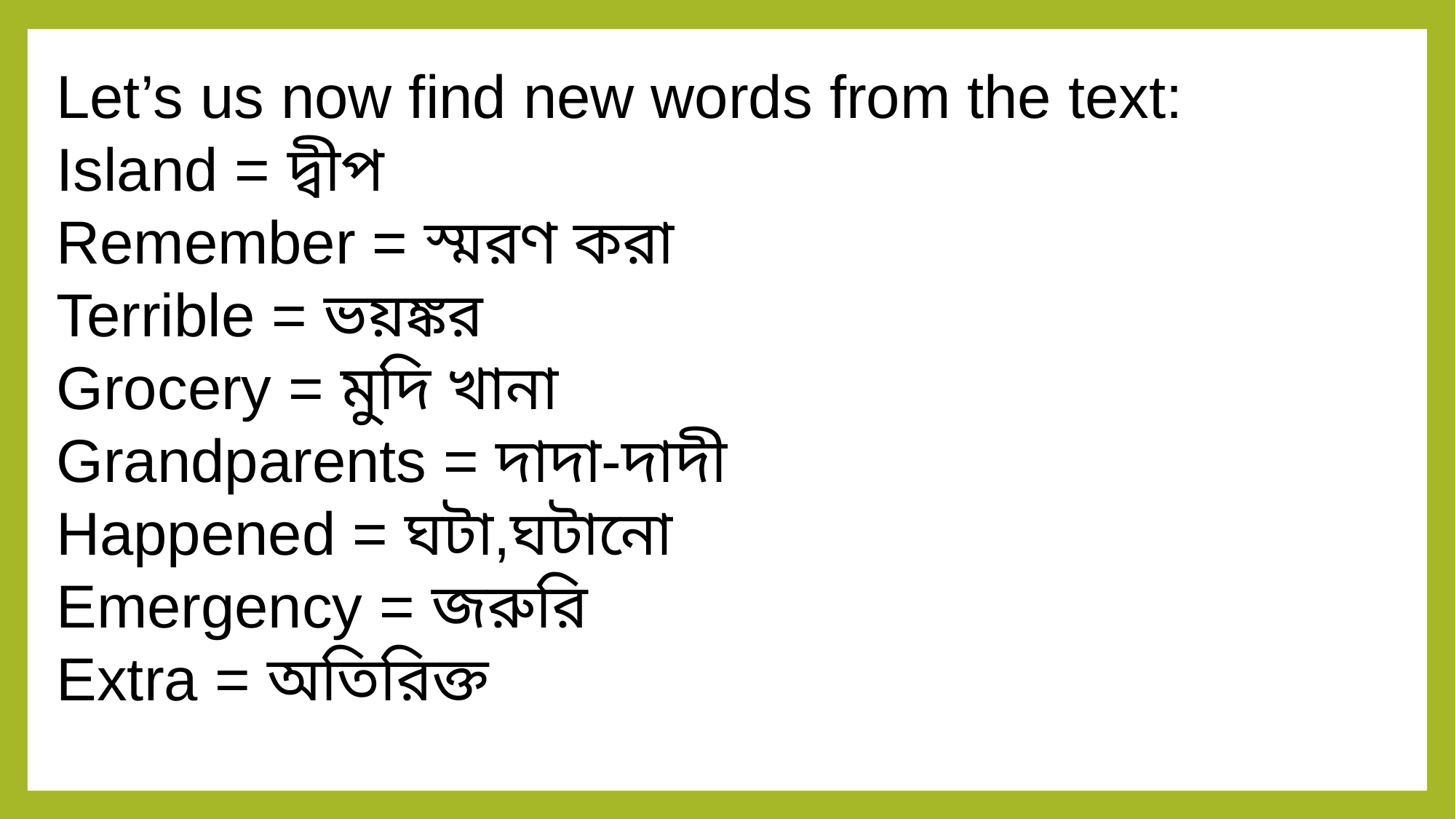

Let’s us now find new words from the text:
Island = দ্বীপ
Remember = স্মরণ করা
Terrible = ভয়ঙ্কর
Grocery = মুদি খানা
Grandparents = দাদা-দাদী
Happened = ঘটা,ঘটানো
Emergency = জরুরি
Extra = অতিরিক্ত